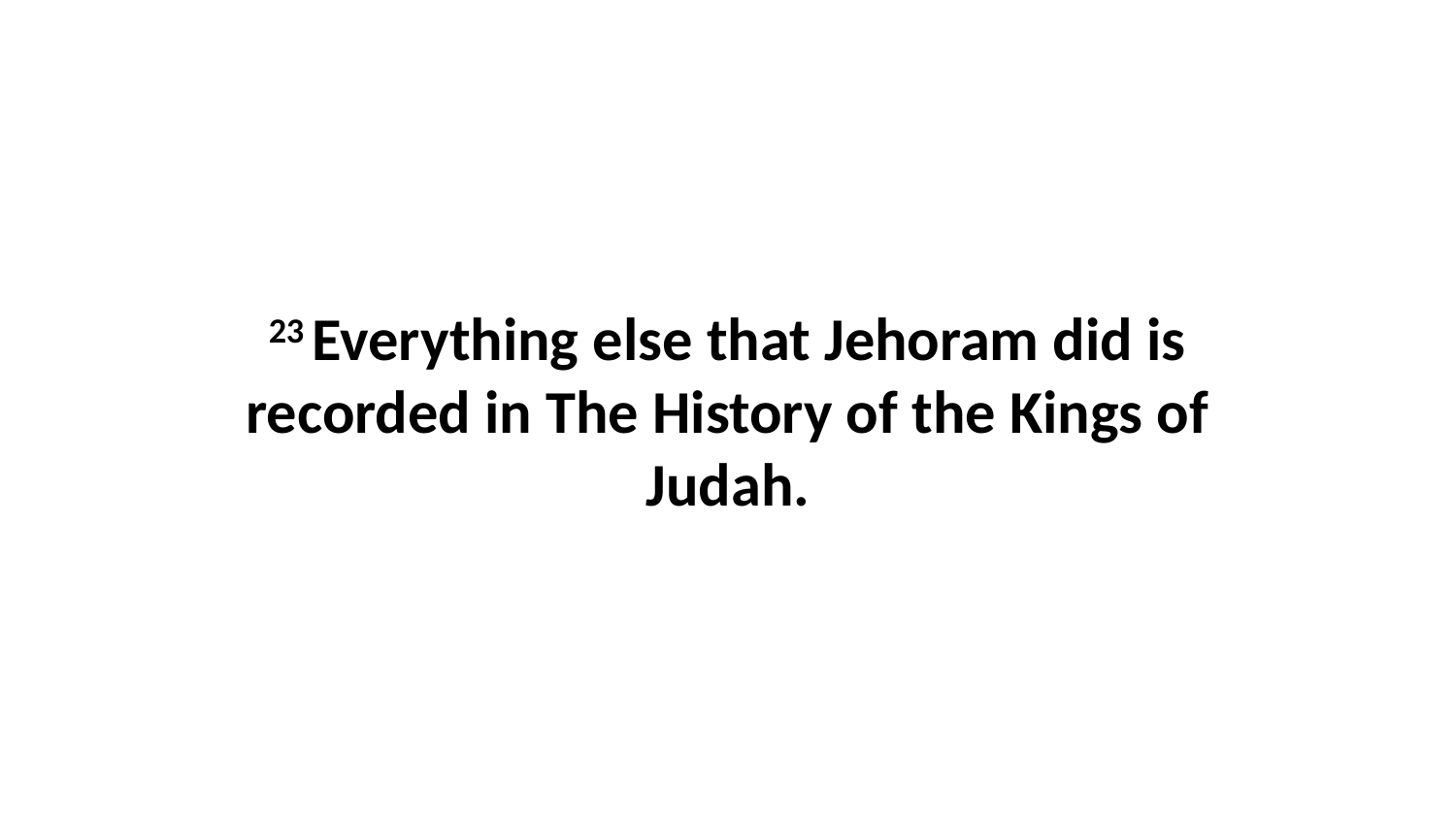

23 Everything else that Jehoram did is recorded in The History of the Kings of Judah.